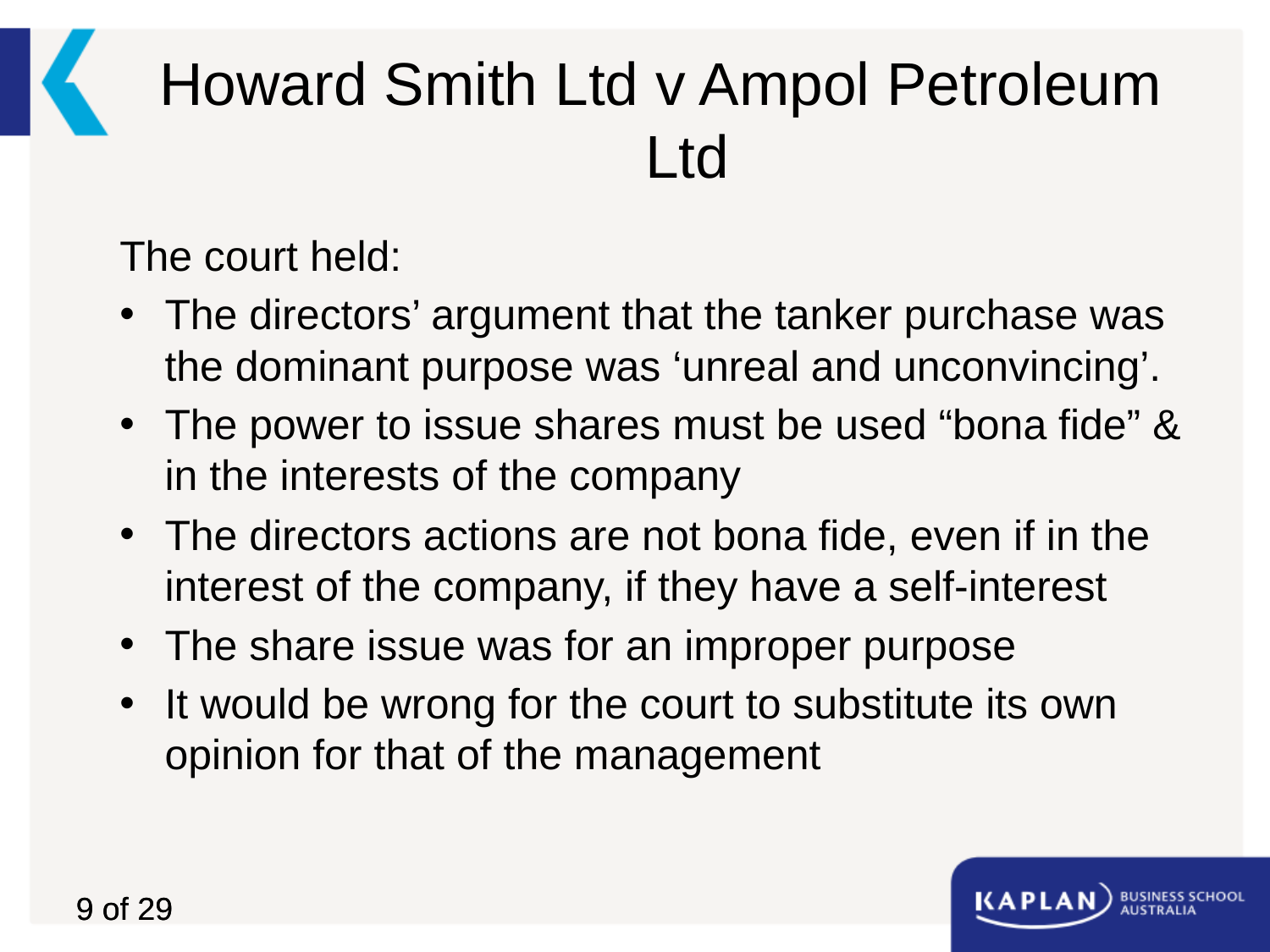

# Howard Smith Ltd v Ampol Petroleum Ltd
The court held:
The directors’ argument that the tanker purchase was the dominant purpose was ‘unreal and unconvincing’.
The power to issue shares must be used “bona fide” & in the interests of the company
The directors actions are not bona fide, even if in the interest of the company, if they have a self-interest
The share issue was for an improper purpose
It would be wrong for the court to substitute its own opinion for that of the management
9